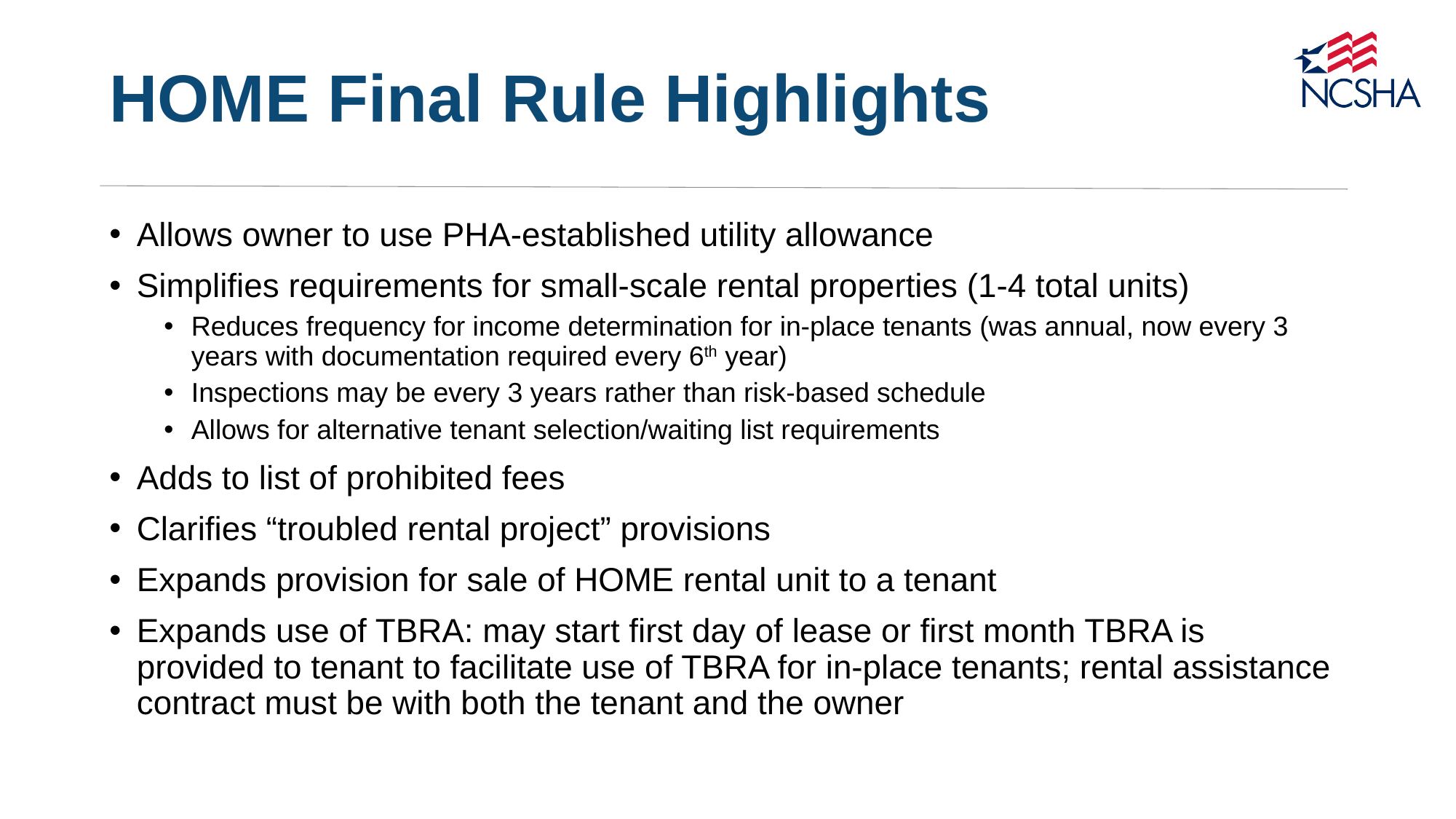

# HOME Final Rule Highlights
Allows owner to use PHA-established utility allowance
Simplifies requirements for small-scale rental properties (1-4 total units)
Reduces frequency for income determination for in-place tenants (was annual, now every 3 years with documentation required every 6th year)
Inspections may be every 3 years rather than risk-based schedule
Allows for alternative tenant selection/waiting list requirements
Adds to list of prohibited fees
Clarifies “troubled rental project” provisions
Expands provision for sale of HOME rental unit to a tenant
Expands use of TBRA: may start first day of lease or first month TBRA is provided to tenant to facilitate use of TBRA for in-place tenants; rental assistance contract must be with both the tenant and the owner